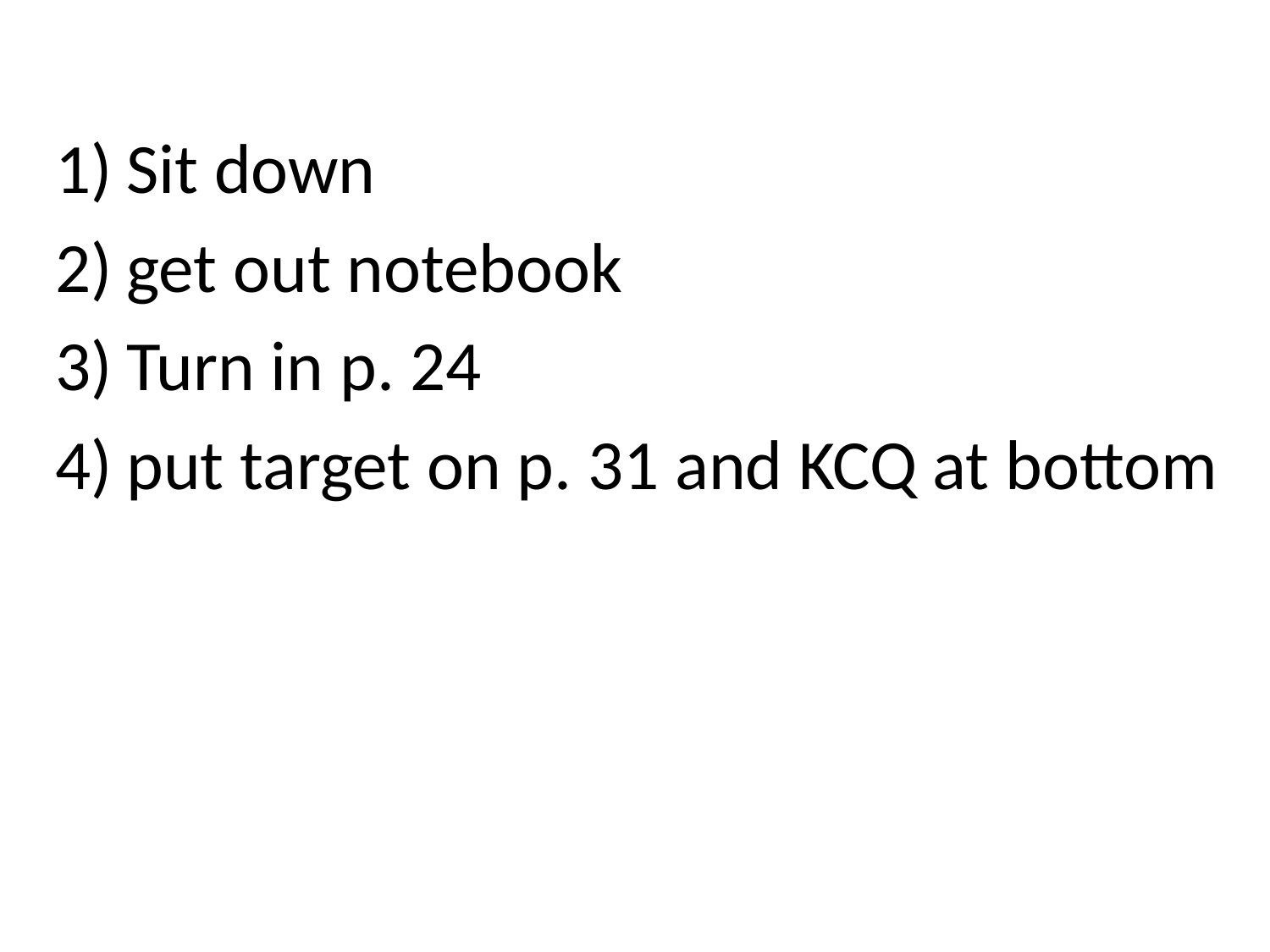

Sit down
get out notebook
Turn in p. 24
put target on p. 31 and KCQ at bottom